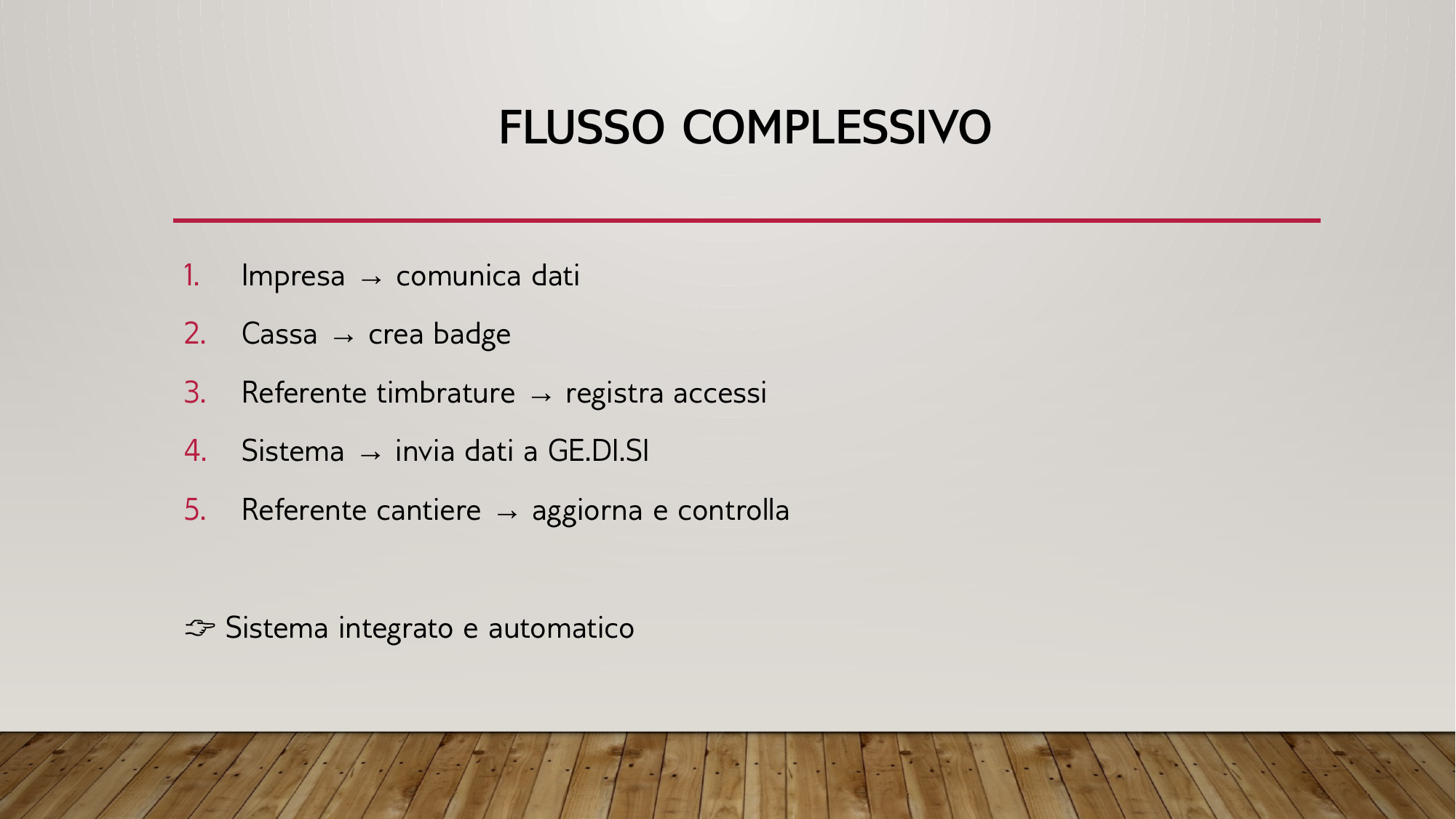

# FLUSSO COMPLESSIVO
Impresa → comunica dati
Cassa → crea badge
Referente timbrature → registra accessi
Sistema → invia dati a GE.DI.SI
Referente cantiere → aggiorna e controlla

👉 Sistema integrato e automatico